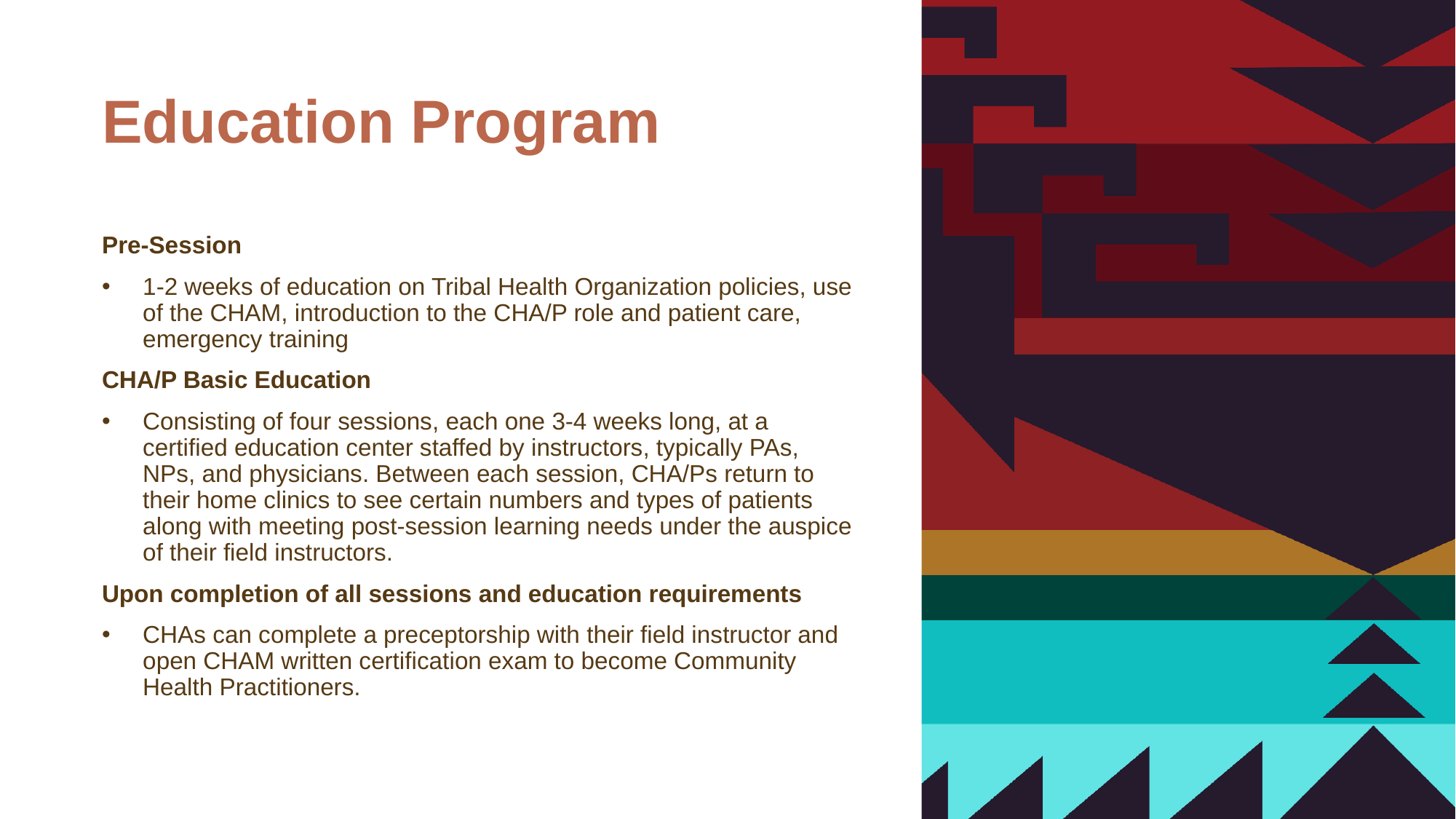

# Education Program
Pre-Session
1-2 weeks of education on Tribal Health Organization policies, use of the CHAM, introduction to the CHA/P role and patient care, emergency training
CHA/P Basic Education
Consisting of four sessions, each one 3-4 weeks long, at a certified education center staffed by instructors, typically PAs, NPs, and physicians. Between each session, CHA/Ps return to their home clinics to see certain numbers and types of patients along with meeting post-session learning needs under the auspice of their field instructors.
Upon completion of all sessions and education requirements
CHAs can complete a preceptorship with their field instructor and open CHAM written certification exam to become Community Health Practitioners.